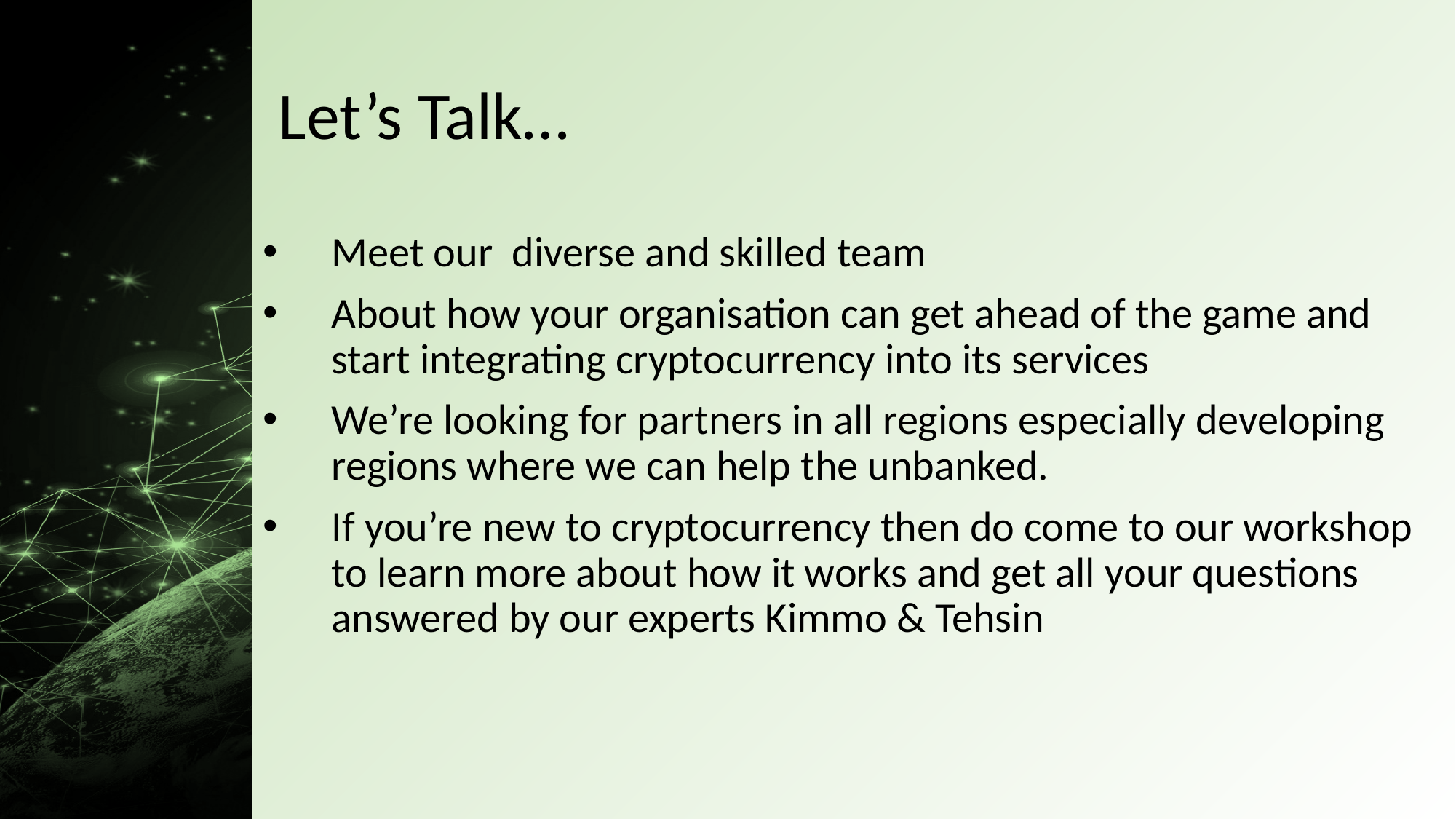

# Let’s Talk…

Meet our  diverse and skilled team
About how your organisation can get ahead of the game and start integrating cryptocurrency into its services
We’re looking for partners in all regions especially developing regions where we can help the unbanked.
If you’re new to cryptocurrency then do come to our workshop to learn more about how it works and get all your questions answered by our experts Kimmo & Tehsin